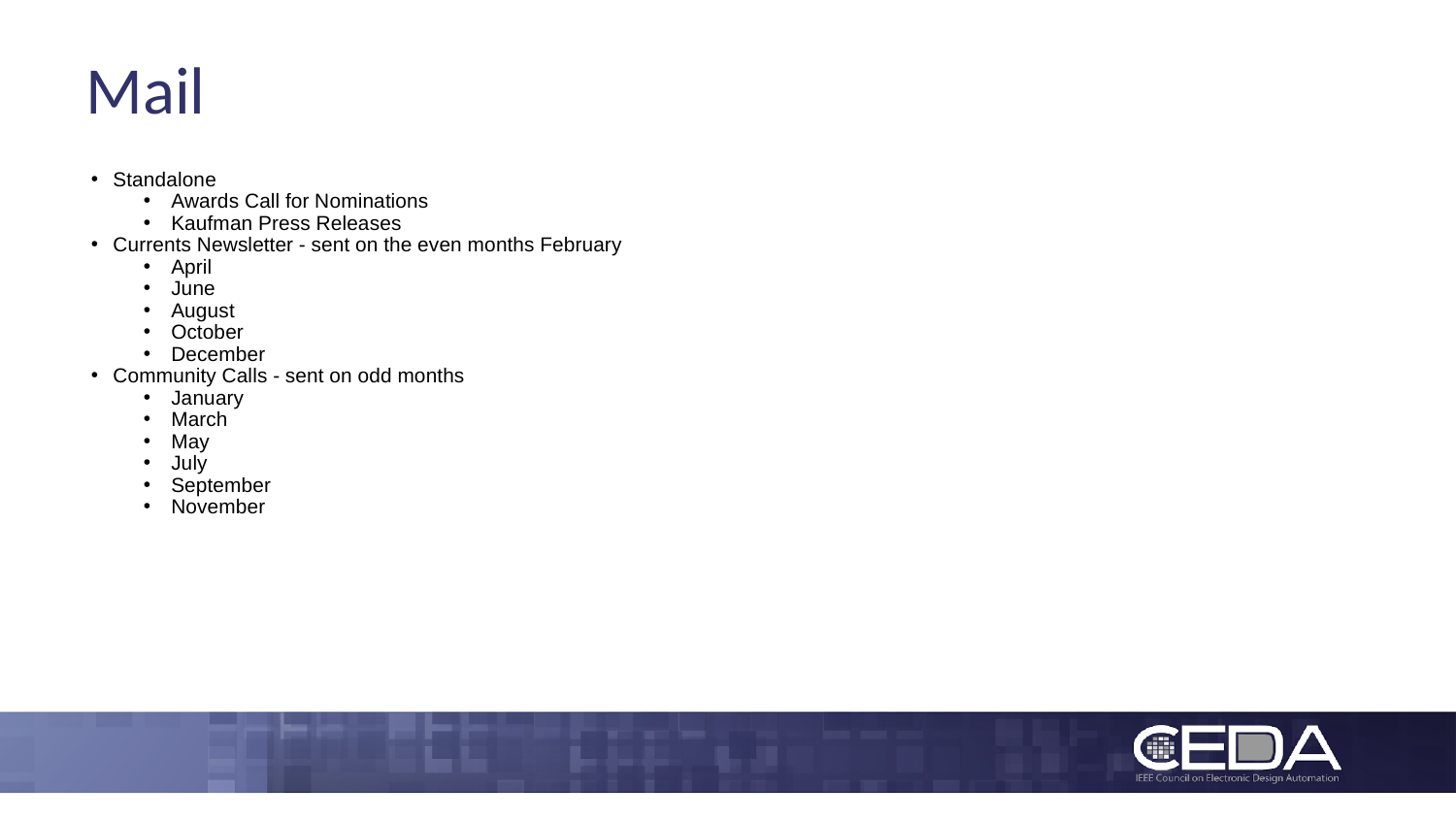

# Mail
Standalone
Awards Call for Nominations
Kaufman Press Releases
Currents Newsletter - sent on the even months February
April
June
August
October
December
Community Calls - sent on odd months
January
March
May
July
September
November